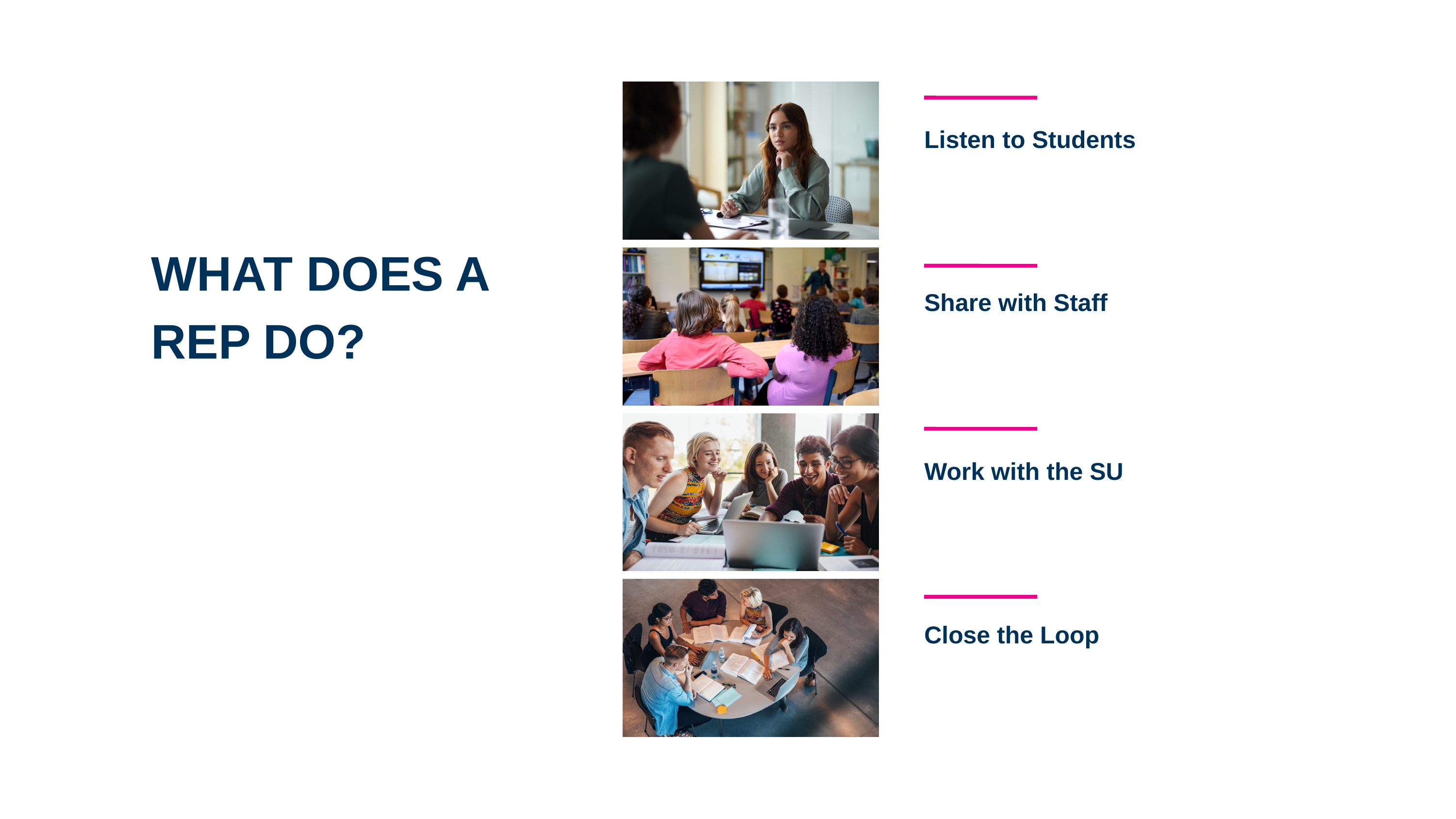

Listen to Students
WHAT DOES A REP DO?

Share with Staff

Work with the SU

Close the Loop